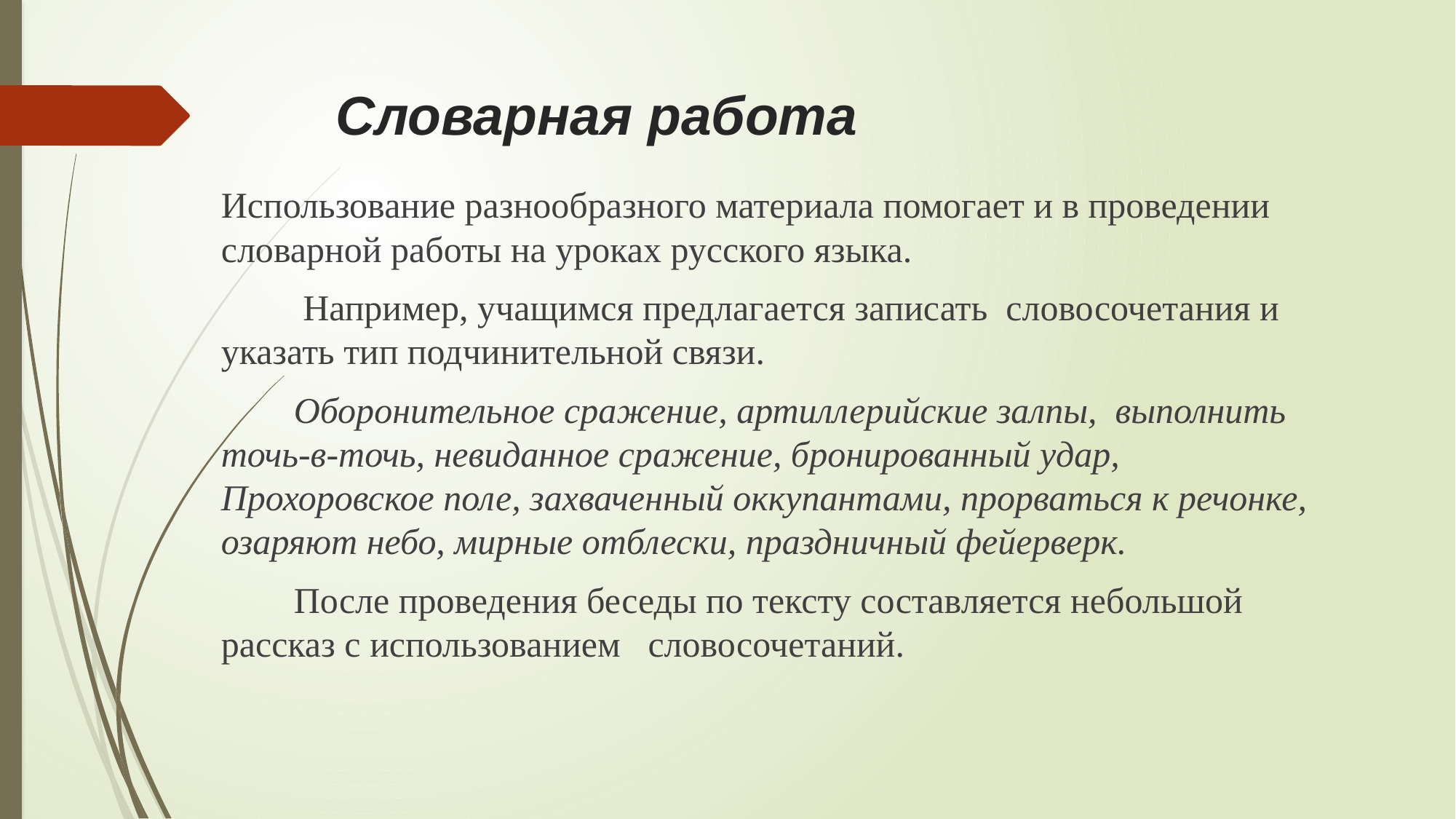

# Словарная работа
Использование разнообразного материала помогает и в проведении словарной работы на уроках русского языка.
         Например, учащимся предлагается записать  словосочетания и  указать тип подчинительной связи.
        Оборонительное сражение, артиллерийские залпы,  выполнить точь-в-точь, невиданное сражение, бронированный удар, Прохоровское поле, захваченный оккупантами, прорваться к речонке, озаряют небо, мирные отблески, праздничный фейерверк.
        После проведения беседы по тексту составляется небольшой рассказ с использованием   словосочетаний.